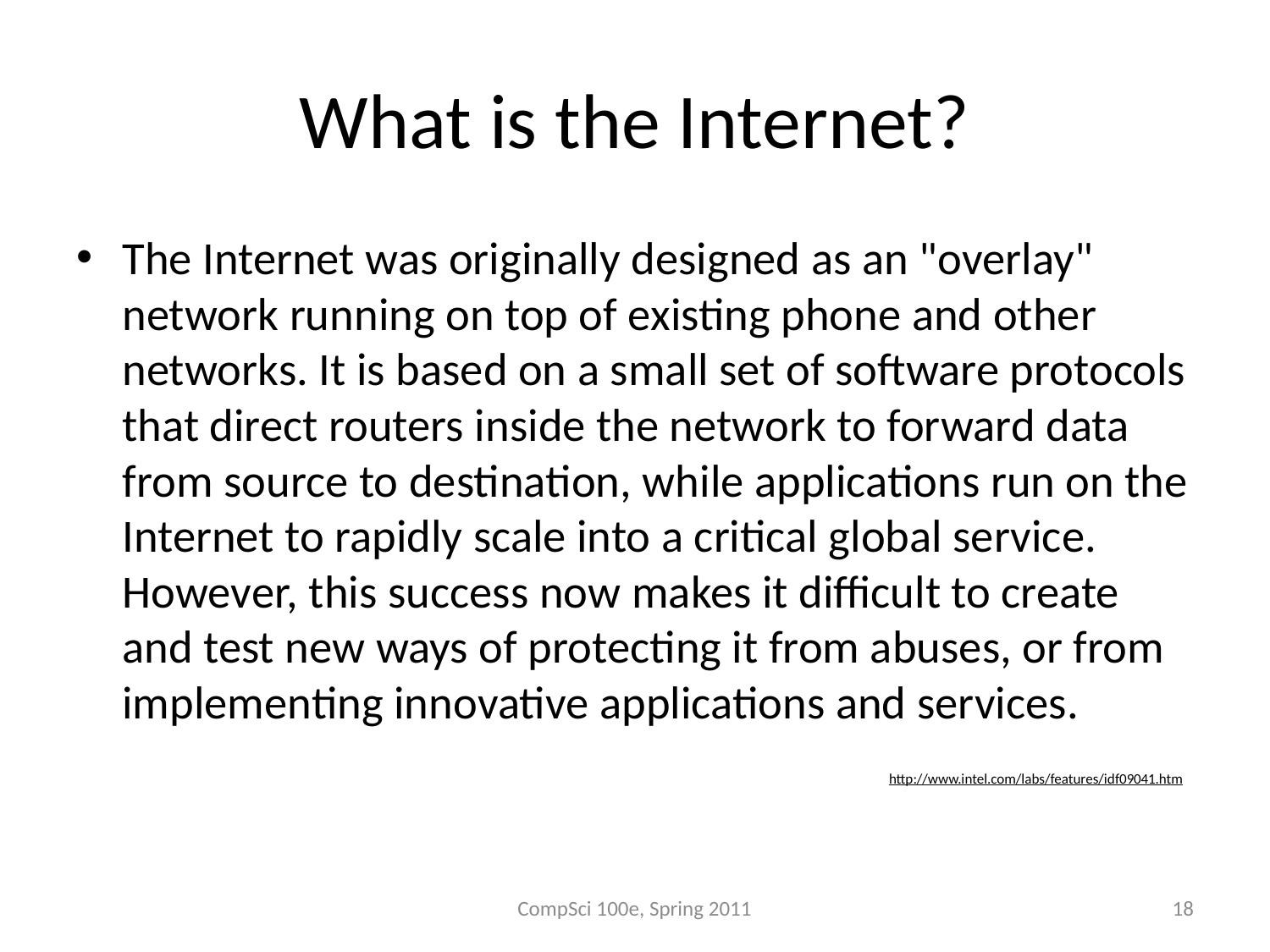

# What is the Internet?
The Internet was originally designed as an "overlay" network running on top of existing phone and other networks. It is based on a small set of software protocols that direct routers inside the network to forward data from source to destination, while applications run on the Internet to rapidly scale into a critical global service. However, this success now makes it difficult to create and test new ways of protecting it from abuses, or from implementing innovative applications and services.
http://www.intel.com/labs/features/idf09041.htm
CompSci 100e, Spring 2011
18